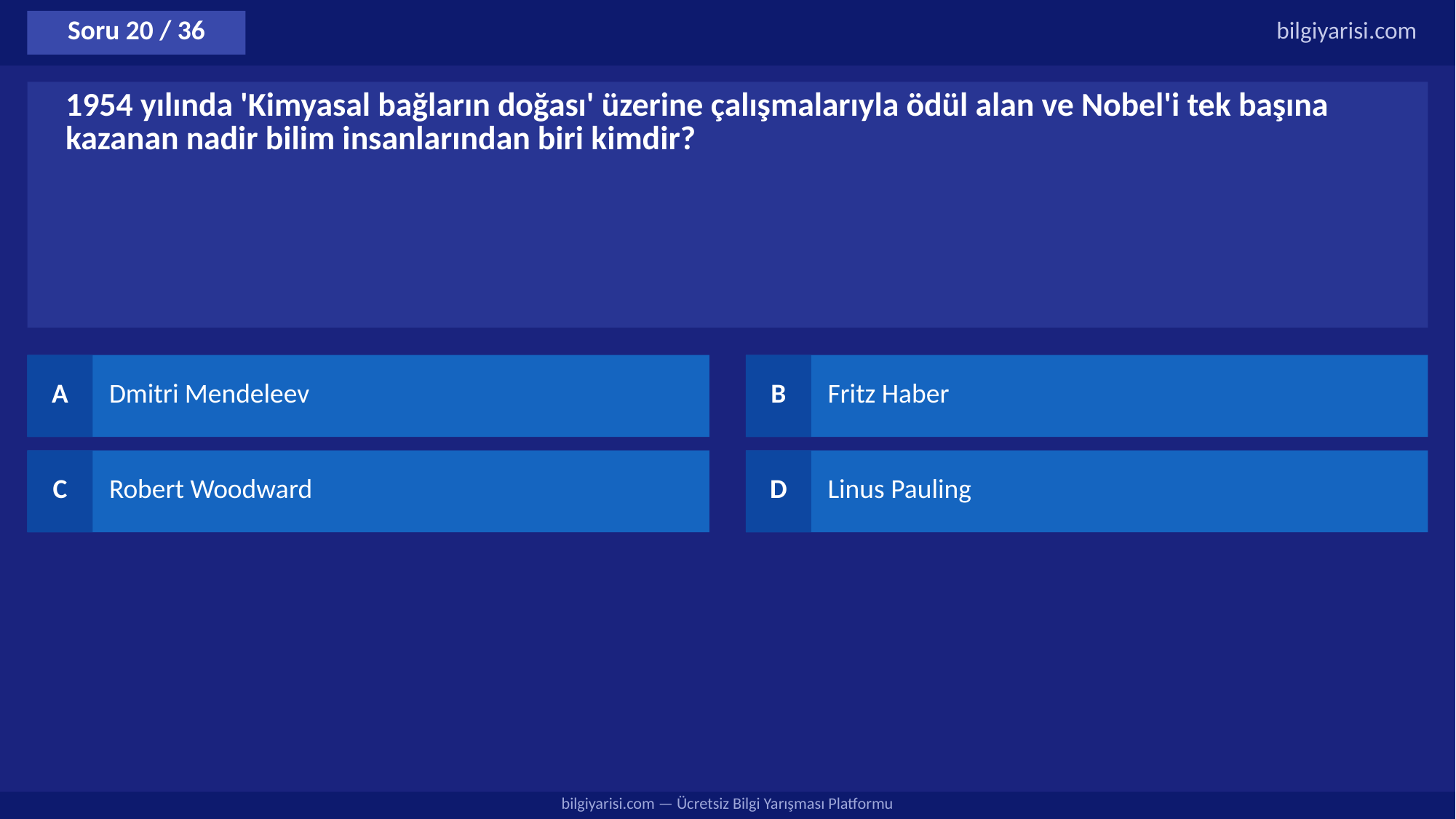

Soru 20 / 36
bilgiyarisi.com

1954 yılında 'Kimyasal bağların doğası' üzerine çalışmalarıyla ödül alan ve Nobel'i tek başına kazanan nadir bilim insanlarından biri kimdir?

A
Dmitri Mendeleev

B
Fritz Haber

C
Robert Woodward

D
Linus Pauling
bilgiyarisi.com — Ücretsiz Bilgi Yarışması Platformu